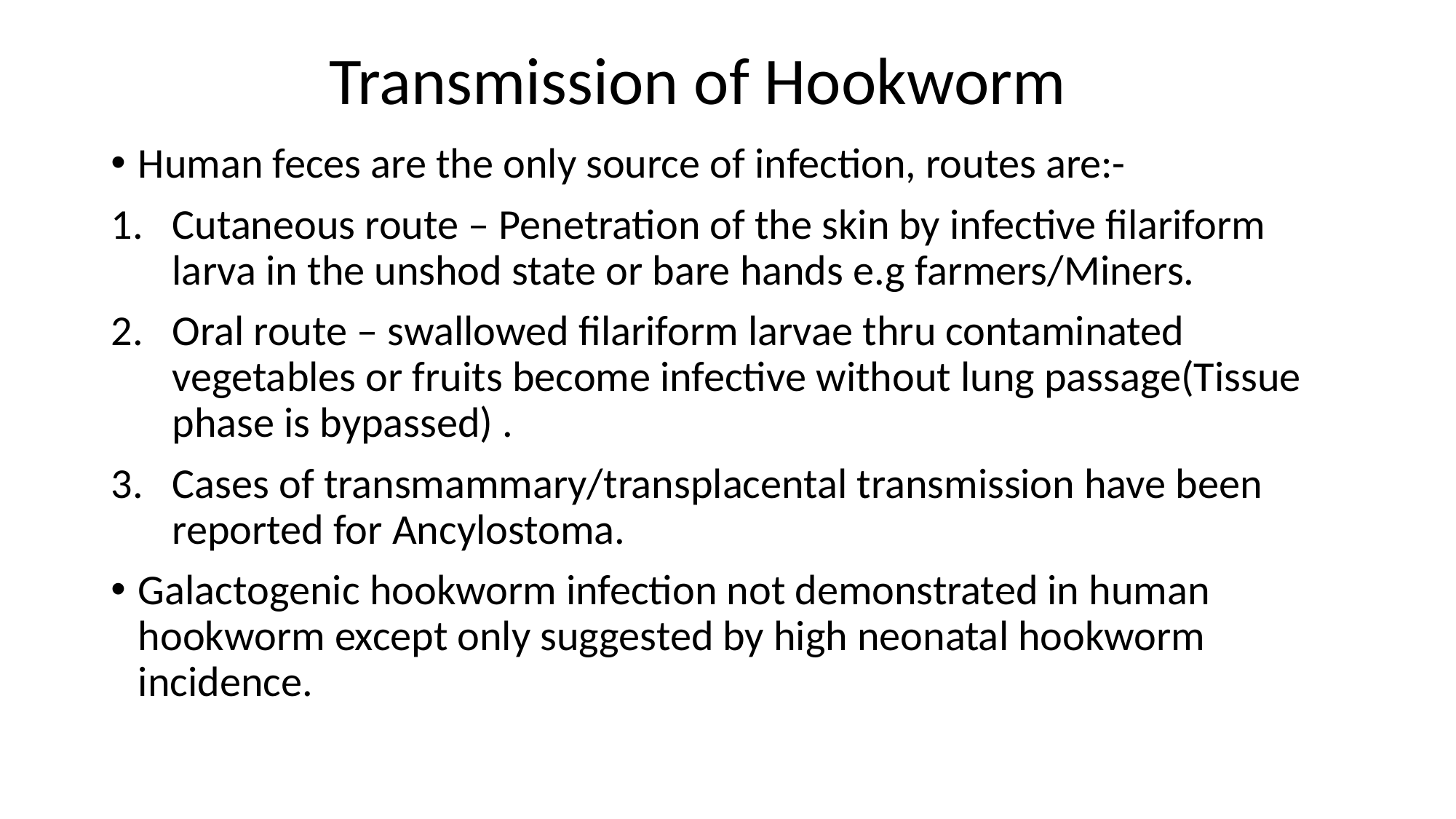

# Transmission of Hookworm
Human feces are the only source of infection, routes are:-
Cutaneous route – Penetration of the skin by infective filariform larva in the unshod state or bare hands e.g farmers/Miners.
Oral route – swallowed filariform larvae thru contaminated vegetables or fruits become infective without lung passage(Tissue phase is bypassed) .
Cases of transmammary/transplacental transmission have been reported for Ancylostoma.
Galactogenic hookworm infection not demonstrated in human hookworm except only suggested by high neonatal hookworm incidence.